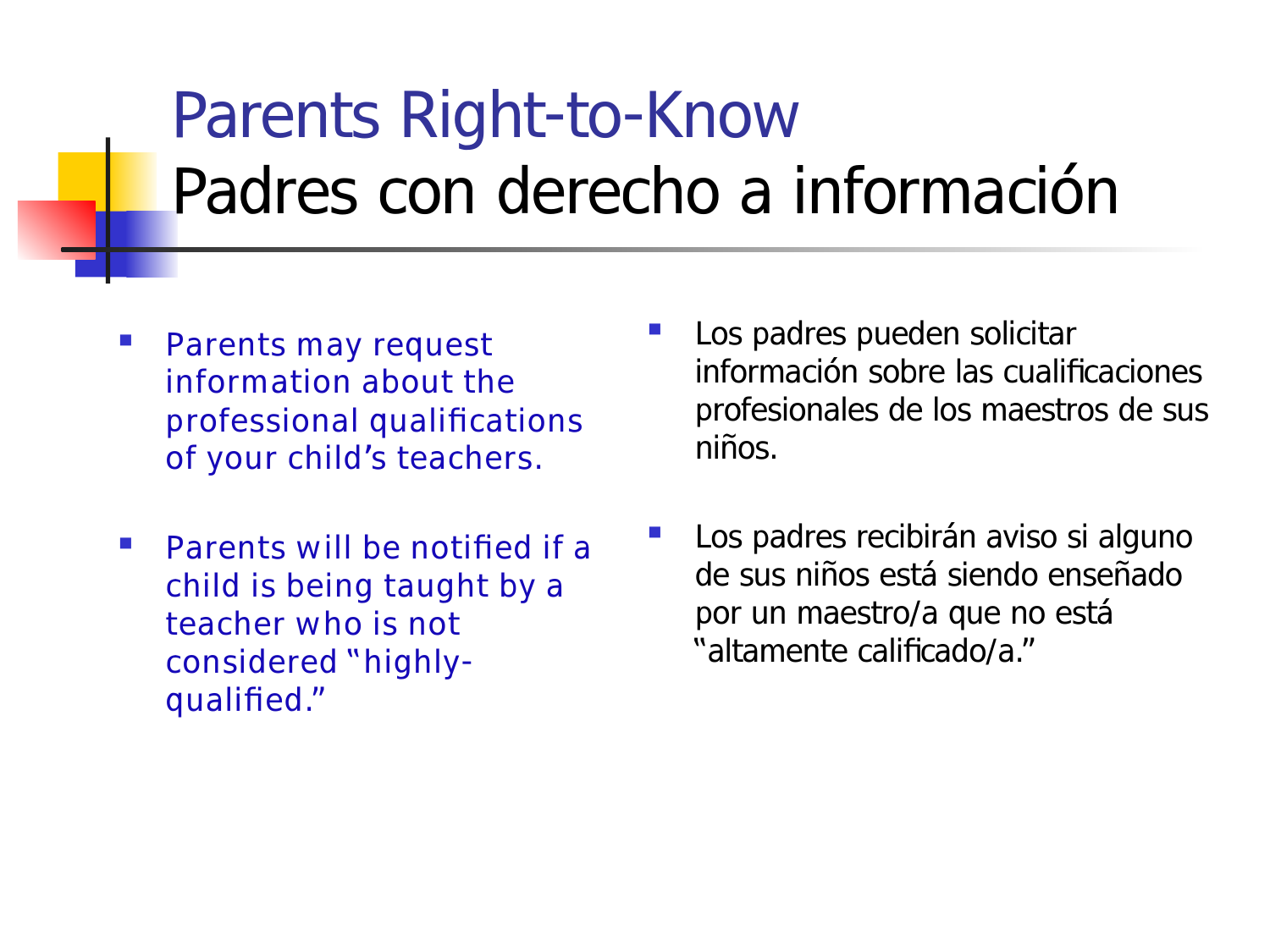

# Parents Right-to-Know Padres con derecho a información
Los padres pueden solicitar información sobre las cualificaciones profesionales de los maestros de sus niños.

Los padres recibirán aviso si alguno de sus niños está siendo enseñado por un maestro/a que no está “altamente calificado/a.”
Parents may request information about the professional qualifications of your child’s teachers.

Parents will be notified if a child is being taught by a teacher who is not considered “highly-qualified.”